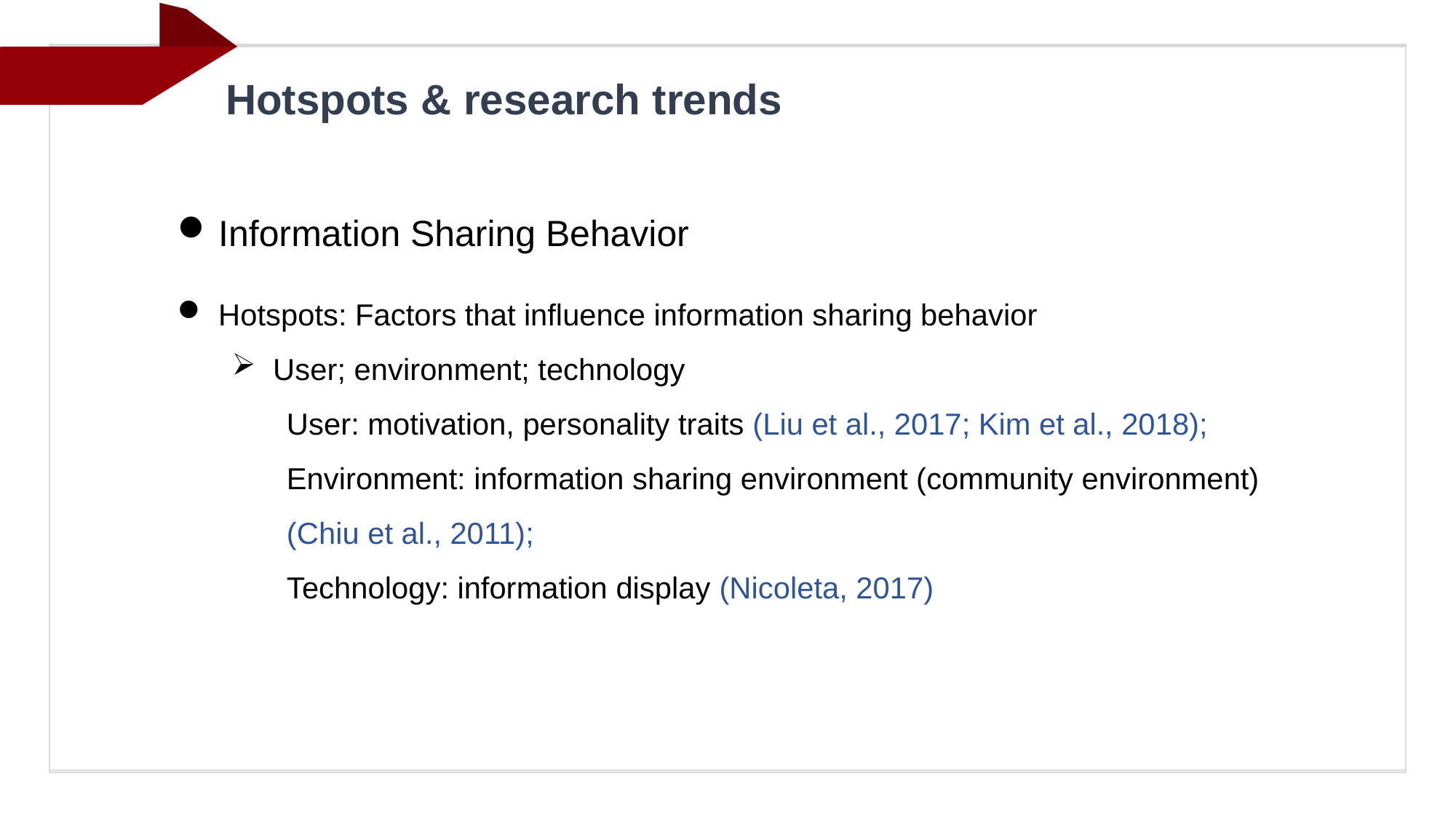

Hotspots & research trends
Information Sharing Behavior
Hotspots: Factors that influence information sharing behavior
User; environment; technology
User: motivation, personality traits (Liu et al., 2017; Kim et al., 2018);
Environment: information sharing environment (community environment) (Chiu et al., 2011);
Technology: information display (Nicoleta, 2017)